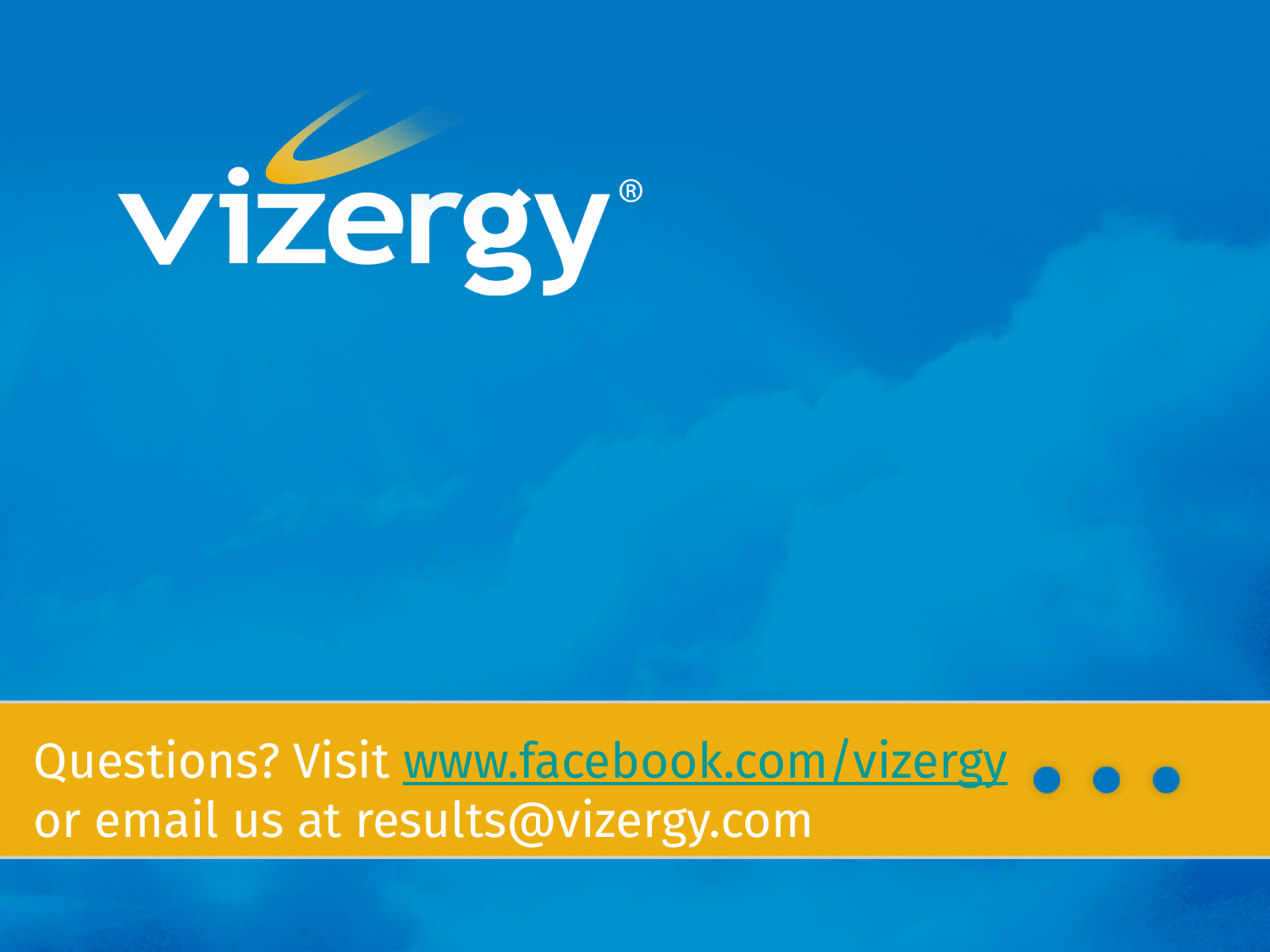

# Questions? Visit www.facebook.com/vizergy or email us at results@vizergy.com